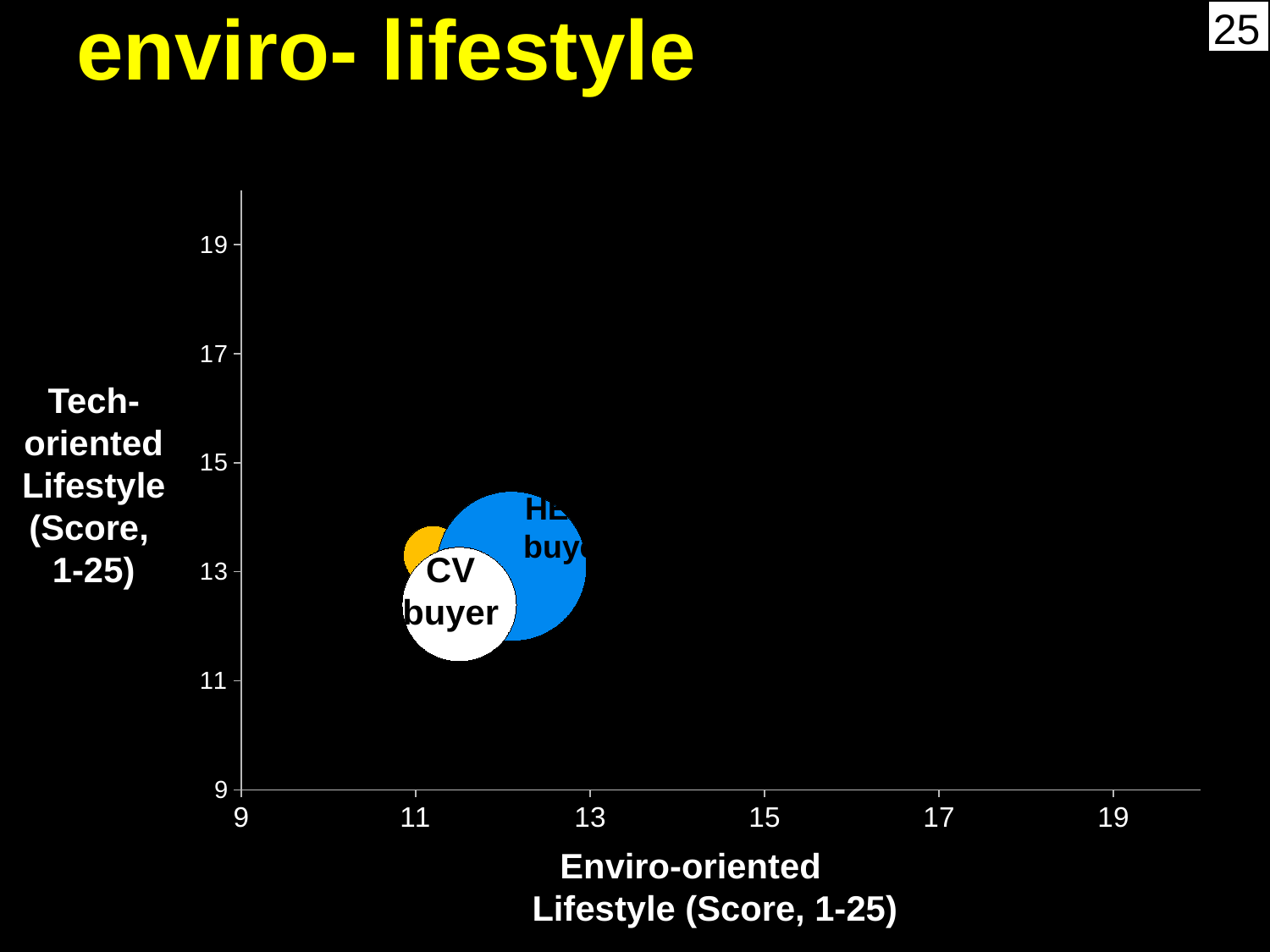

PEV buyers can vary substantially by tech- and enviro- lifestyle

### Chart

| Category | Tech-oriented |
|---|---|
Techie

Tech-
enviro
Tech-
oriented
Lifestyle
(Score,
1-25)

Open
Strong-
enviro
HEV
buyer
CV
buyer

Unengaged

Concerned
Enviro-oriented      Lifestyle (Score, 1-25)